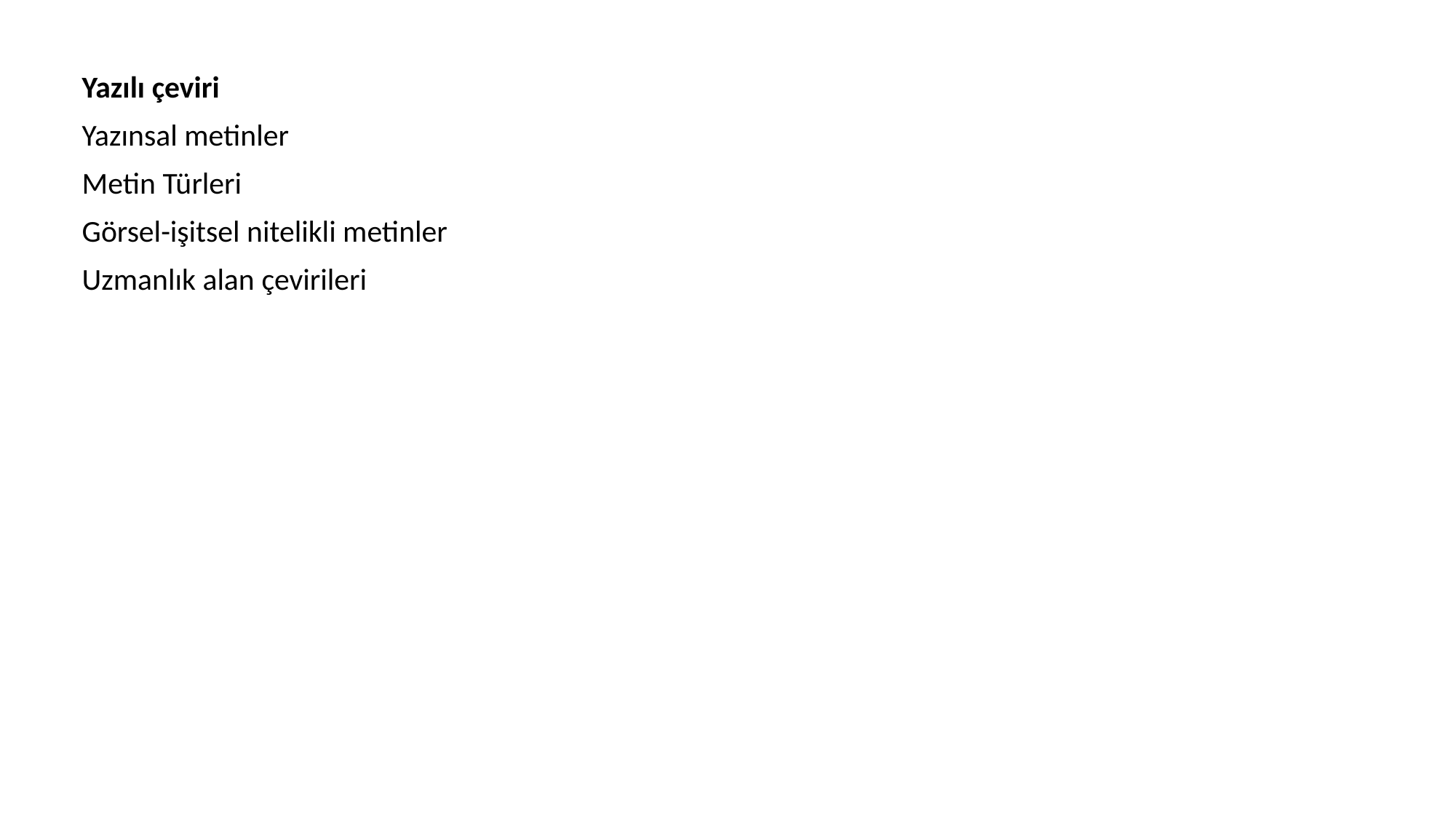

Yazılı çeviri
Yazınsal metinler
Metin Türleri
Görsel-işitsel nitelikli metinler
Uzmanlık alan çevirileri